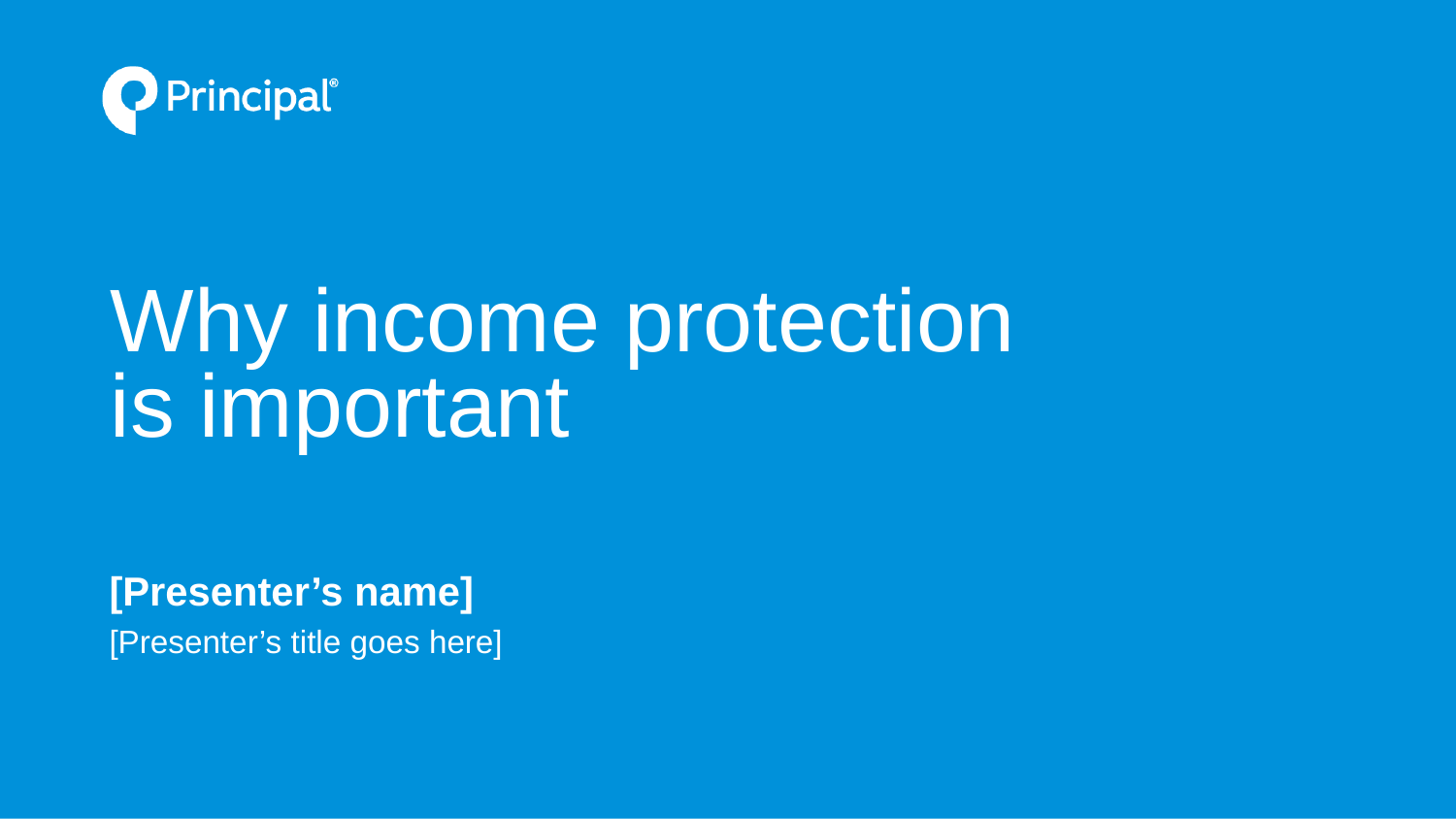

# Why income protection is important
[Presenter’s name]
[Presenter’s title goes here]